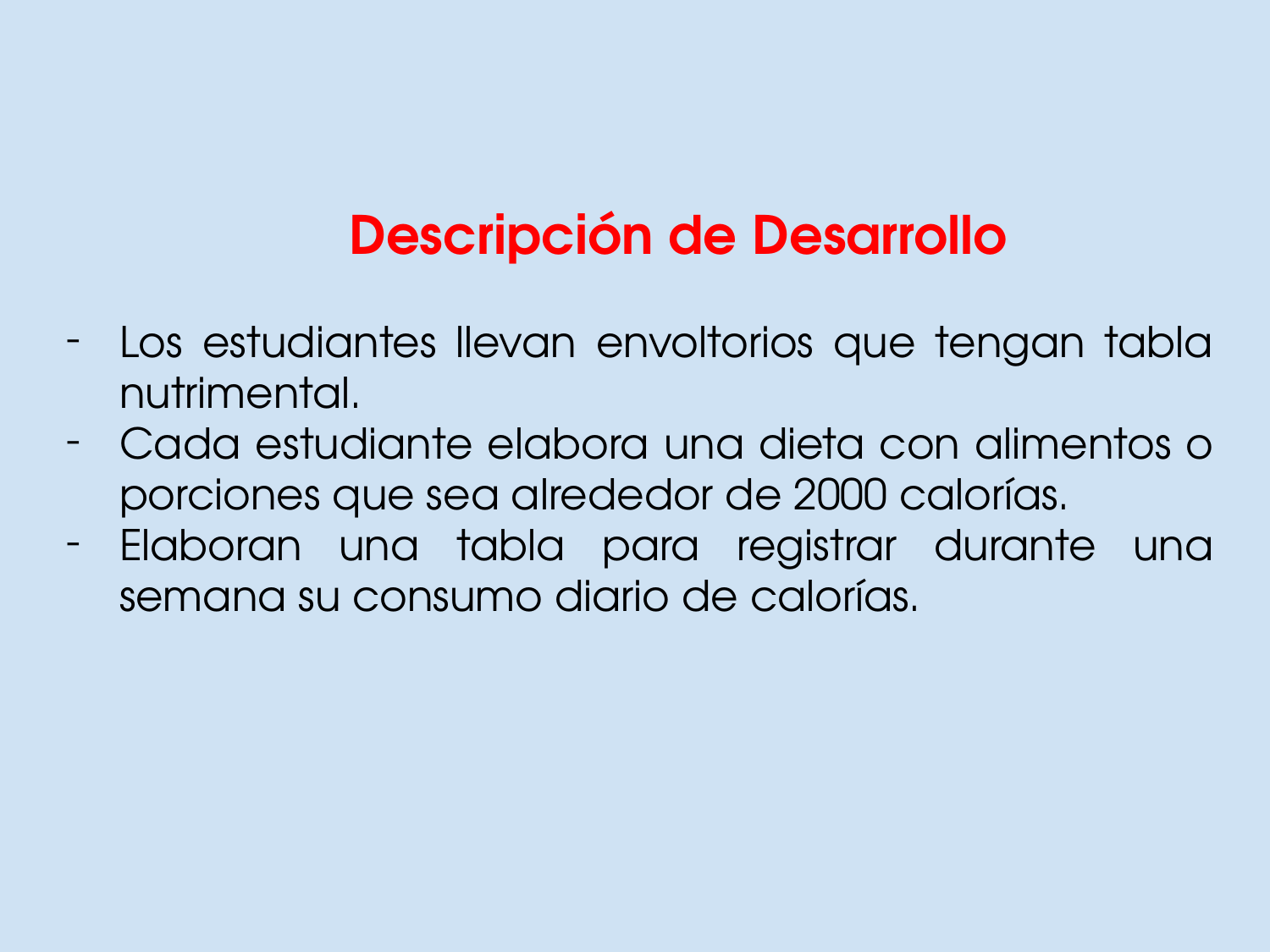

# Descripción de Desarrollo
Los estudiantes llevan envoltorios que tengan tabla nutrimental.
Cada estudiante elabora una dieta con alimentos o porciones que sea alrededor de 2000 calorías.
Elaboran una tabla para registrar durante una semana su consumo diario de calorías.